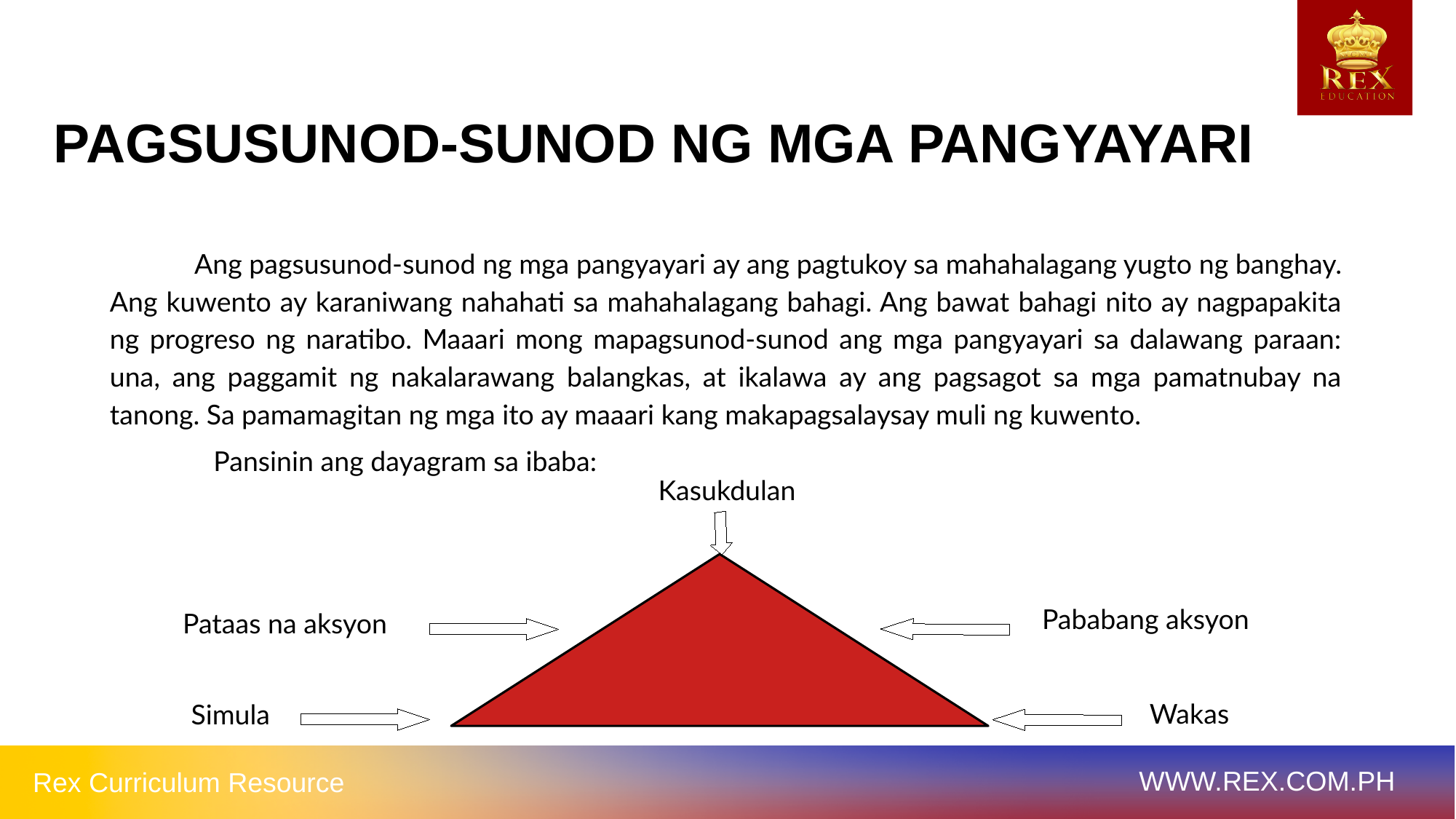

# PAGSUSUNOD-SUNOD NG MGA PANGYAYARI
            Ang pagsusunod-sunod ng mga pangyayari ay ang pagtukoy sa mahahalagang yugto ng banghay. Ang kuwento ay karaniwang nahahati sa mahahalagang bahagi. Ang bawat bahagi nito ay nagpapakita ng progreso ng naratibo. Maaari mong mapagsunod-sunod ang mga pangyayari sa dalawang paraan: una, ang paggamit ng nakalarawang balangkas, at ikalawa ay ang pagsagot sa mga pamatnubay na tanong. Sa pamamagitan ng mga ito ay maaari kang makapagsalaysay muli ng kuwento.
               Pansinin ang dayagram sa ibaba:
Kasukdulan

Pababang aksyon
Pataas na aksyon

Wakas
Simula